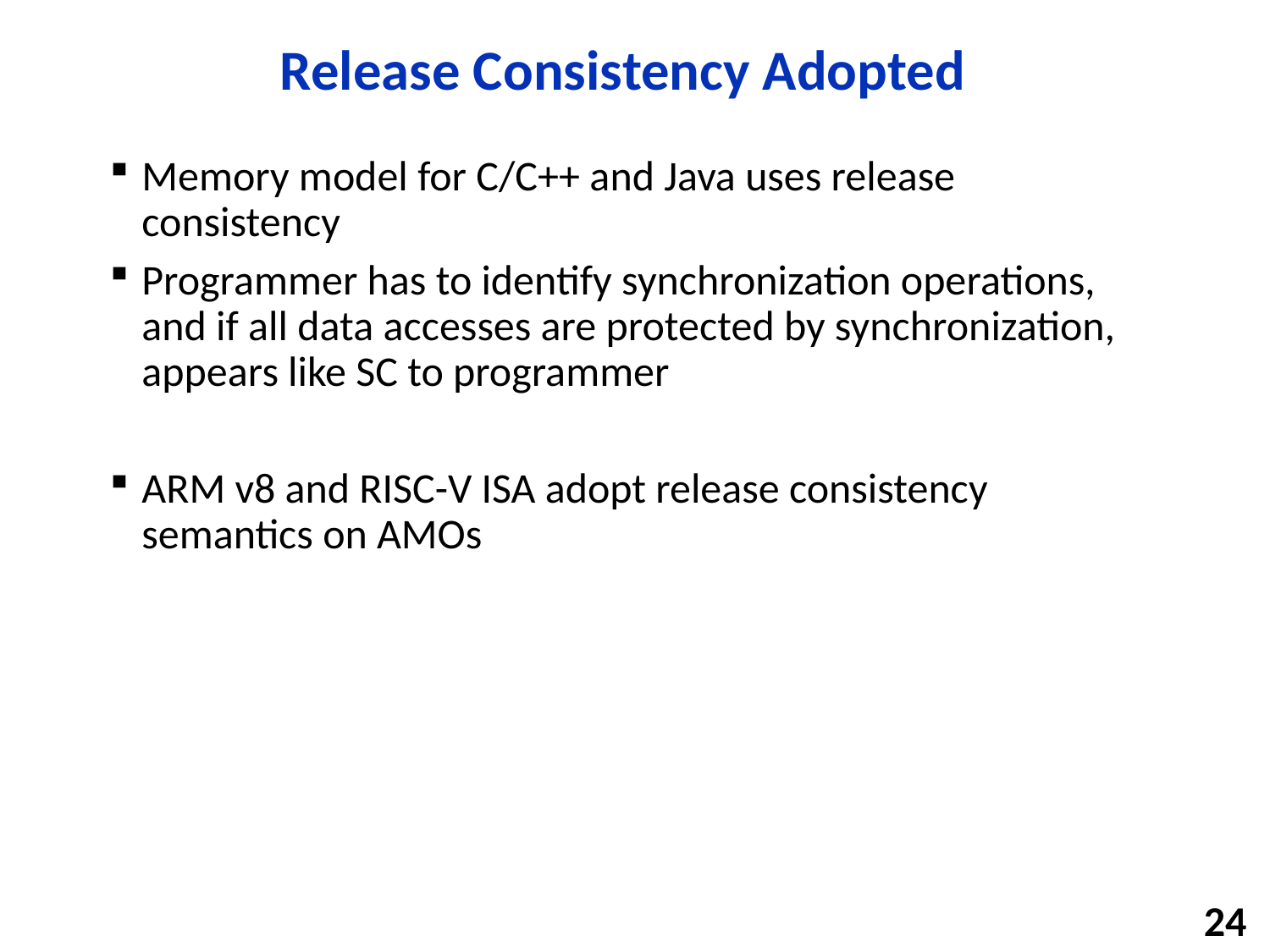

# Release Consistency Adopted
Memory model for C/C++ and Java uses release consistency
Programmer has to identify synchronization operations, and if all data accesses are protected by synchronization, appears like SC to programmer

ARM v8 and RISC-V ISA adopt release consistency semantics on AMOs
24